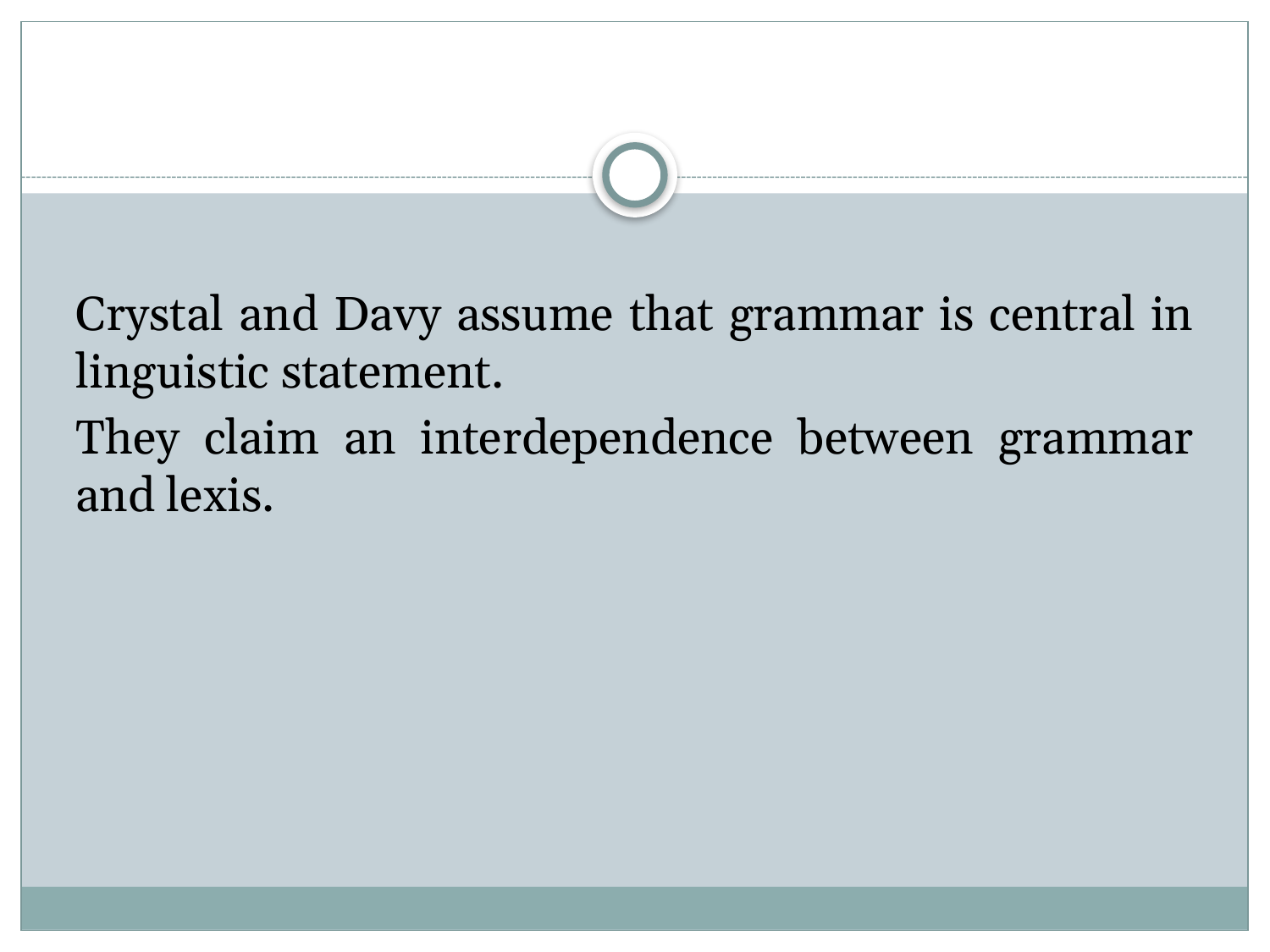

#
Crystal and Davy assume that grammar is central in linguistic statement.
They claim an interdependence between grammar and lexis.